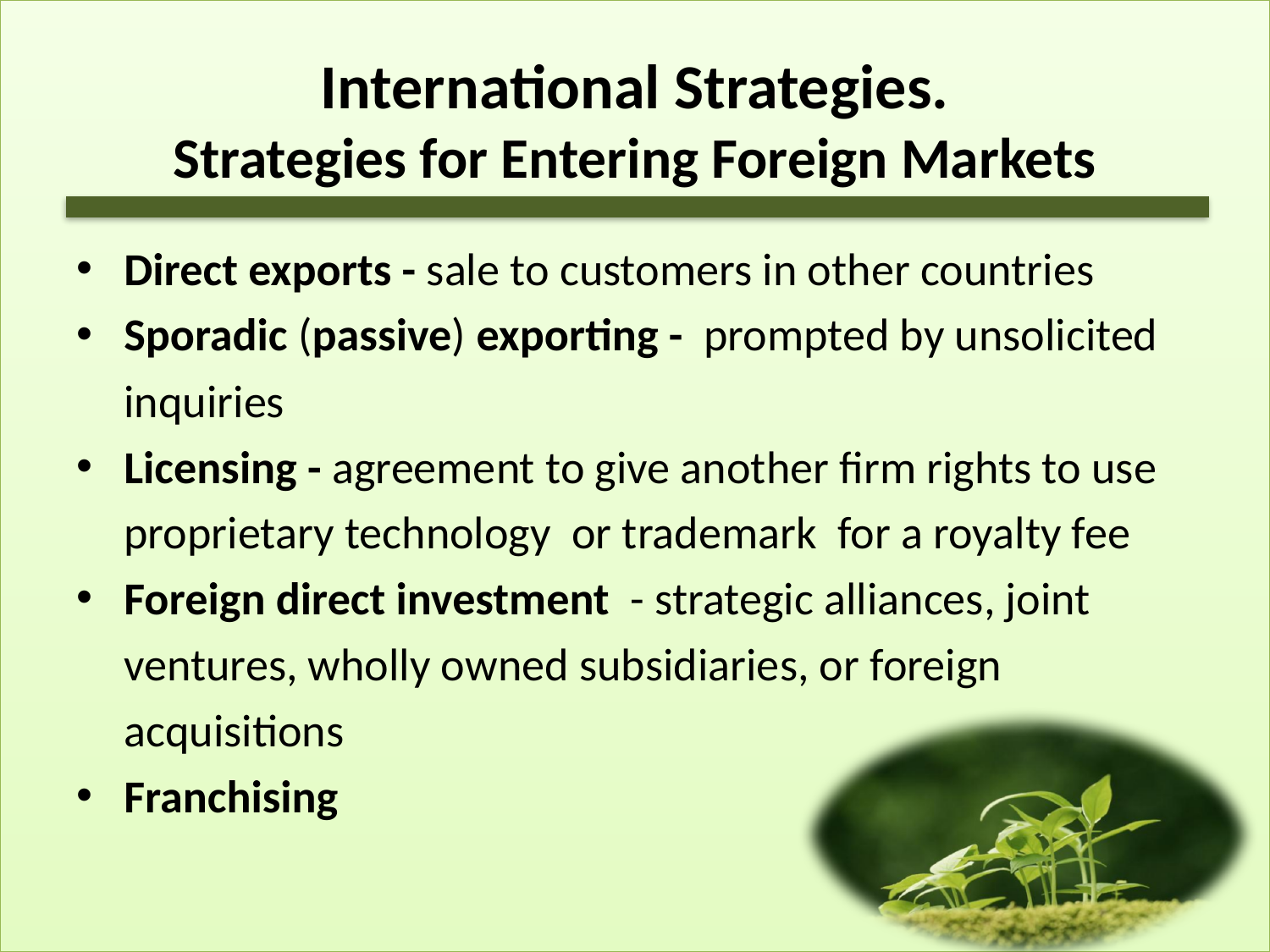

# International Strategies. Strategies for Entering Foreign Markets
Direct exports - sale to customers in other countries
Sporadic (passive) exporting -  prompted by unsolicited inquiries
Licensing - agreement to give another firm rights to use proprietary technology  or trademark  for a royalty fee
Foreign direct investment  - strategic alliances, joint ventures, wholly owned subsidiaries, or foreign acquisitions
Franchising